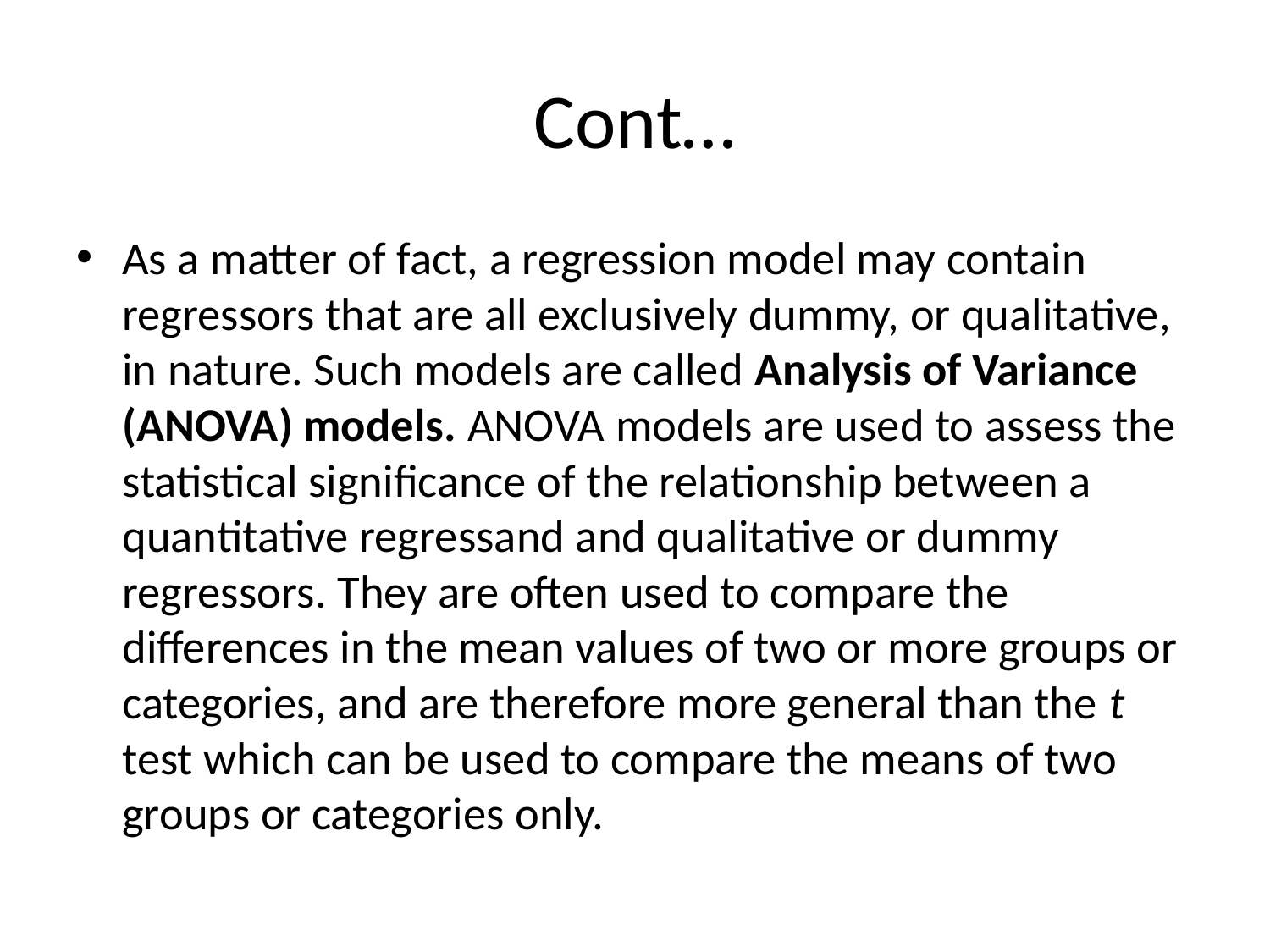

# Cont…
As a matter of fact, a regression model may contain regressors that are all exclusively dummy, or qualitative, in nature. Such models are called Analysis of Variance (ANOVA) models. ANOVA models are used to assess the statistical significance of the relationship between a quantitative regressand and qualitative or dummy regressors. They are often used to compare the differences in the mean values of two or more groups or categories, and are therefore more general than the t test which can be used to compare the means of two groups or categories only.